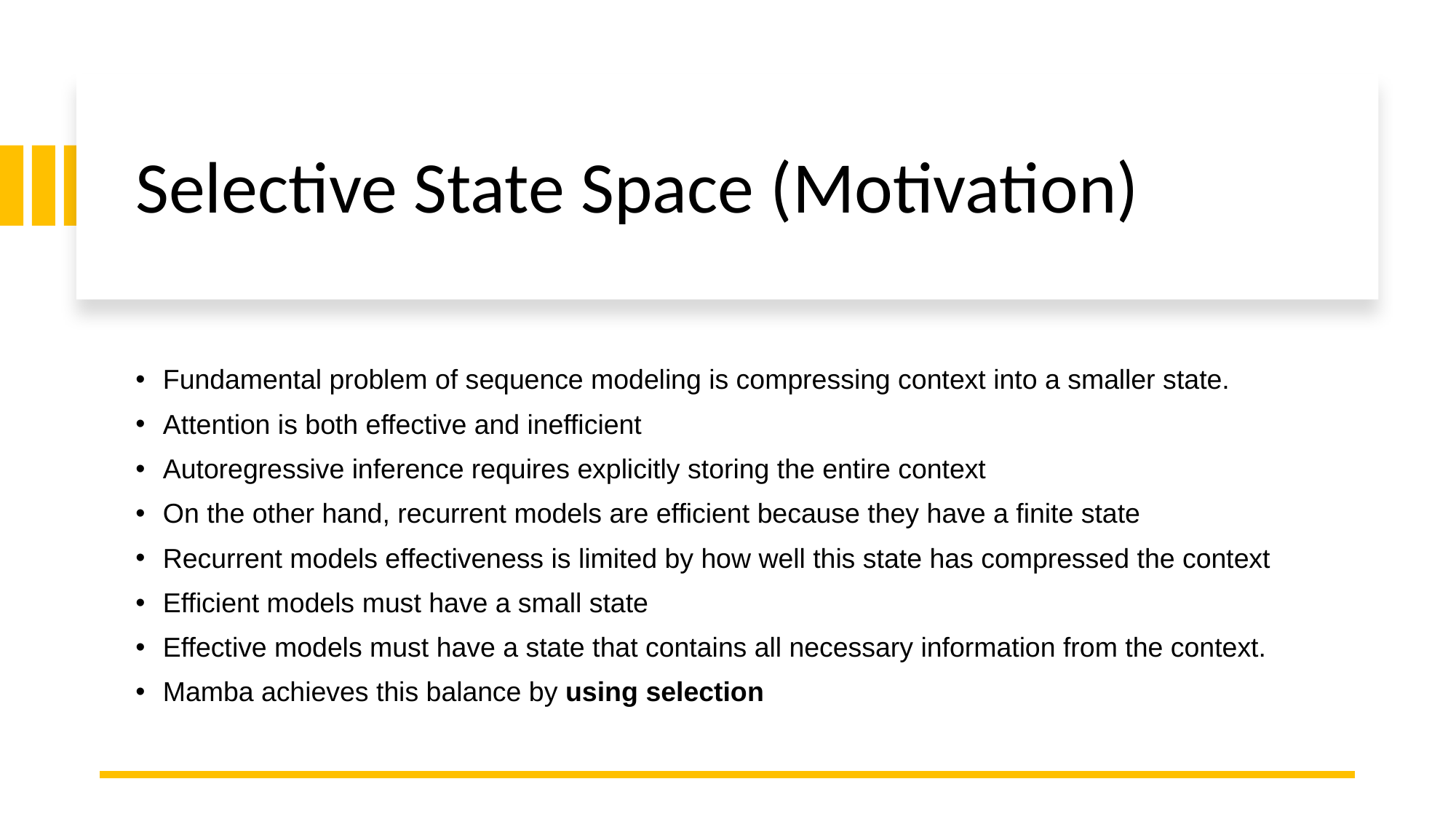

# Selective State Space (Motivation)

Fundamental problem of sequence modeling is compressing context into a smaller state.
Attention is both effective and inefficient
Autoregressive inference requires explicitly storing the entire context
On the other hand, recurrent models are efficient because they have a finite state
Recurrent models effectiveness is limited by how well this state has compressed the context
Efficient models must have a small state
Effective models must have a state that contains all necessary information from the context.
Mamba achieves this balance by using selection